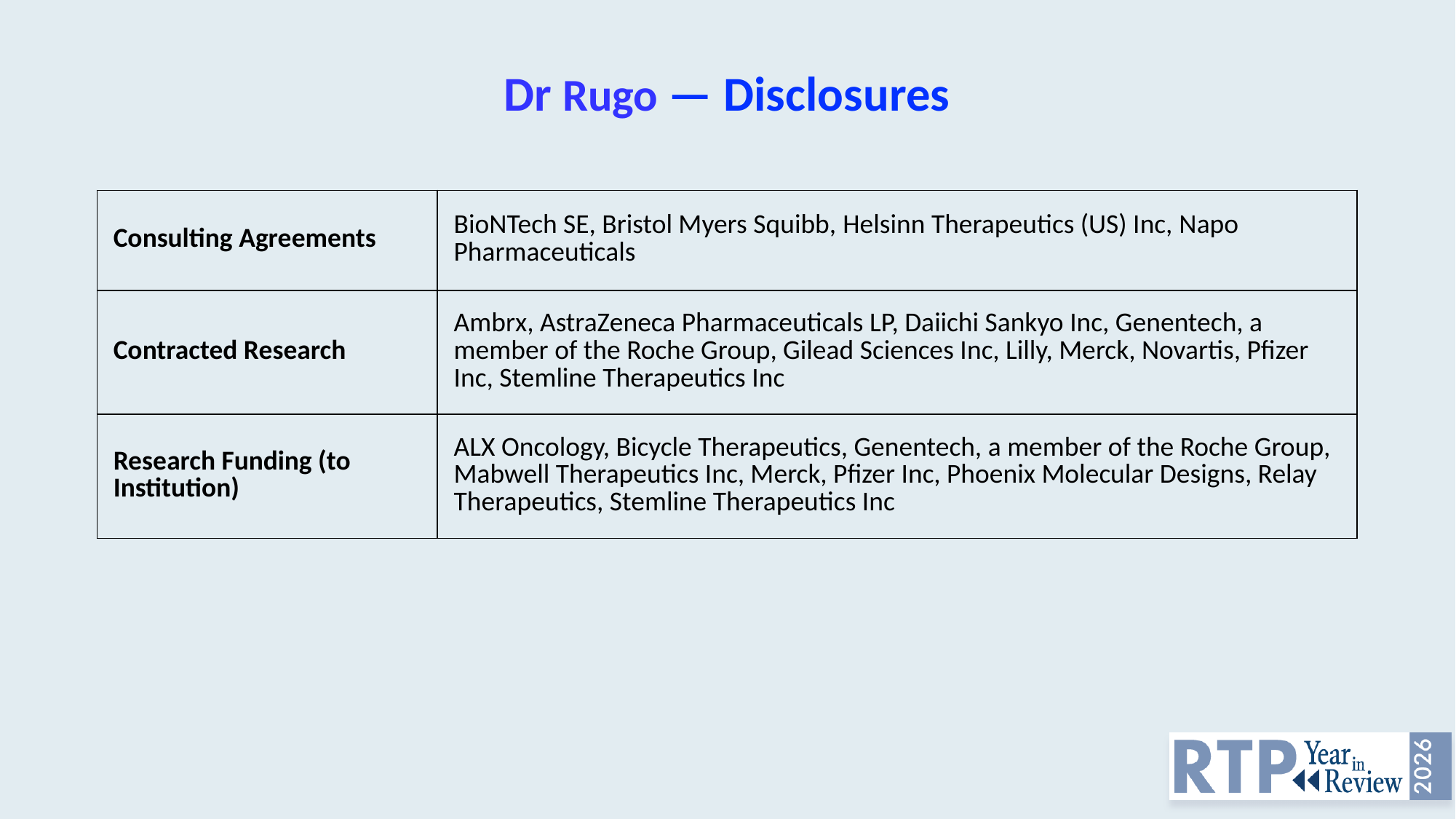

# Dr Rugo — Disclosures
| Consulting Agreements | BioNTech SE, Bristol Myers Squibb, Helsinn Therapeutics (US) Inc, Napo Pharmaceuticals |
| --- | --- |
| Contracted Research | Ambrx, AstraZeneca Pharmaceuticals LP, Daiichi Sankyo Inc, Genentech, a member of the Roche Group, Gilead Sciences Inc, Lilly, Merck, Novartis, Pfizer Inc, Stemline Therapeutics Inc |
| Research Funding (to Institution) | ALX Oncology, Bicycle Therapeutics, Genentech, a member of the Roche Group, Mabwell Therapeutics Inc, Merck, Pfizer Inc, Phoenix Molecular Designs, Relay Therapeutics, Stemline Therapeutics Inc |